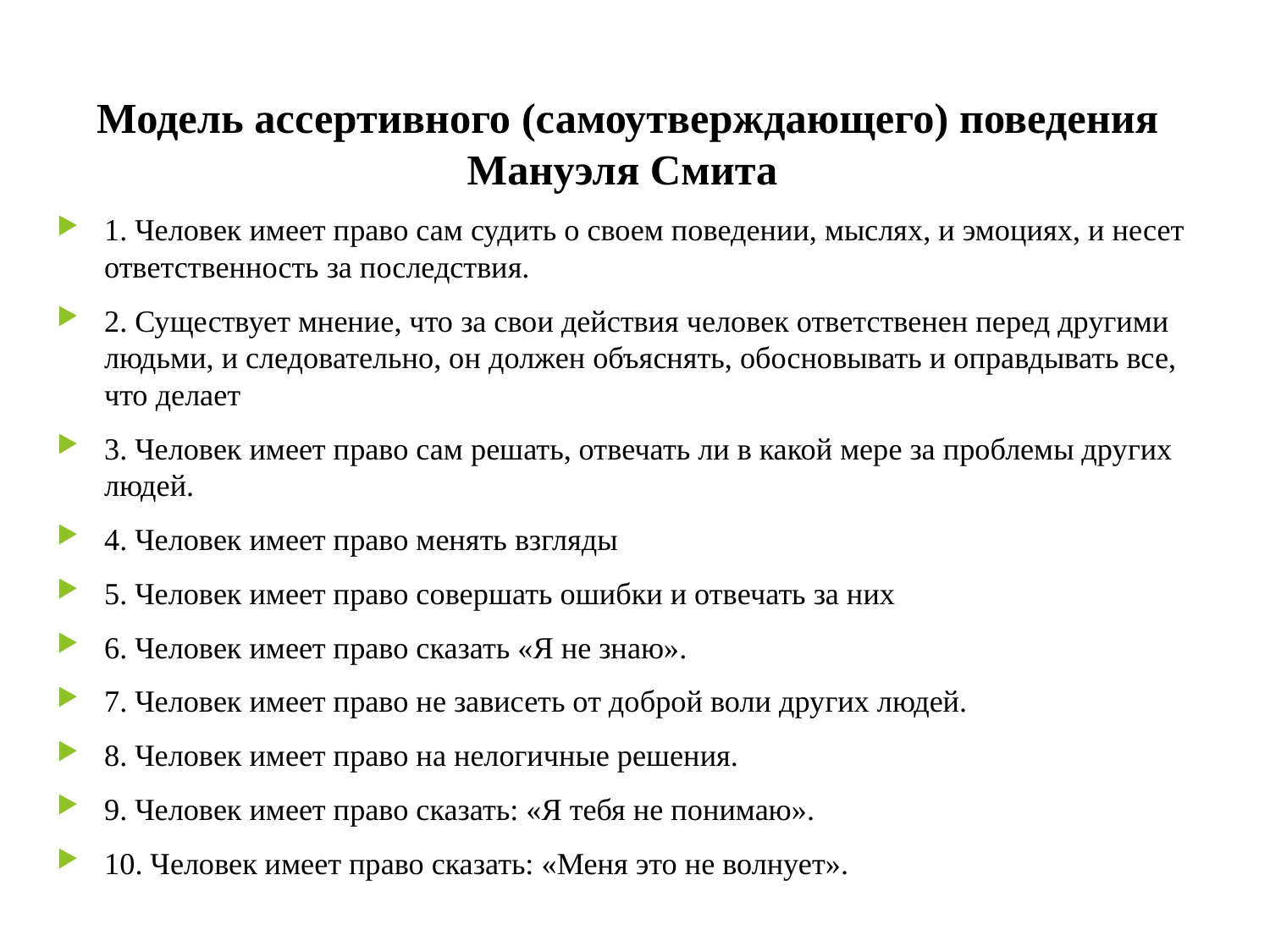

Модель ассертивного (самоутверждающего) поведения Мануэля Смита
1. Человек имеет право сам судить о своем поведении, мыслях, и эмоциях, и несет ответственность за последствия.
2. Существует мнение, что за свои действия человек ответственен перед другими людьми, и следовательно, он должен объяснять, обосновывать и оправдывать все, что делает
3. Человек имеет право сам решать, отвечать ли в какой мере за проблемы других людей.
4. Человек имеет право менять взгляды
5. Человек имеет право совершать ошибки и отвечать за них
6. Человек имеет право сказать «Я не знаю».
7. Человек имеет право не зависеть от доброй воли других людей.
8. Человек имеет право на нелогичные решения.
9. Человек имеет право сказать: «Я тебя не понимаю».
10. Человек имеет право сказать: «Меня это не волнует».